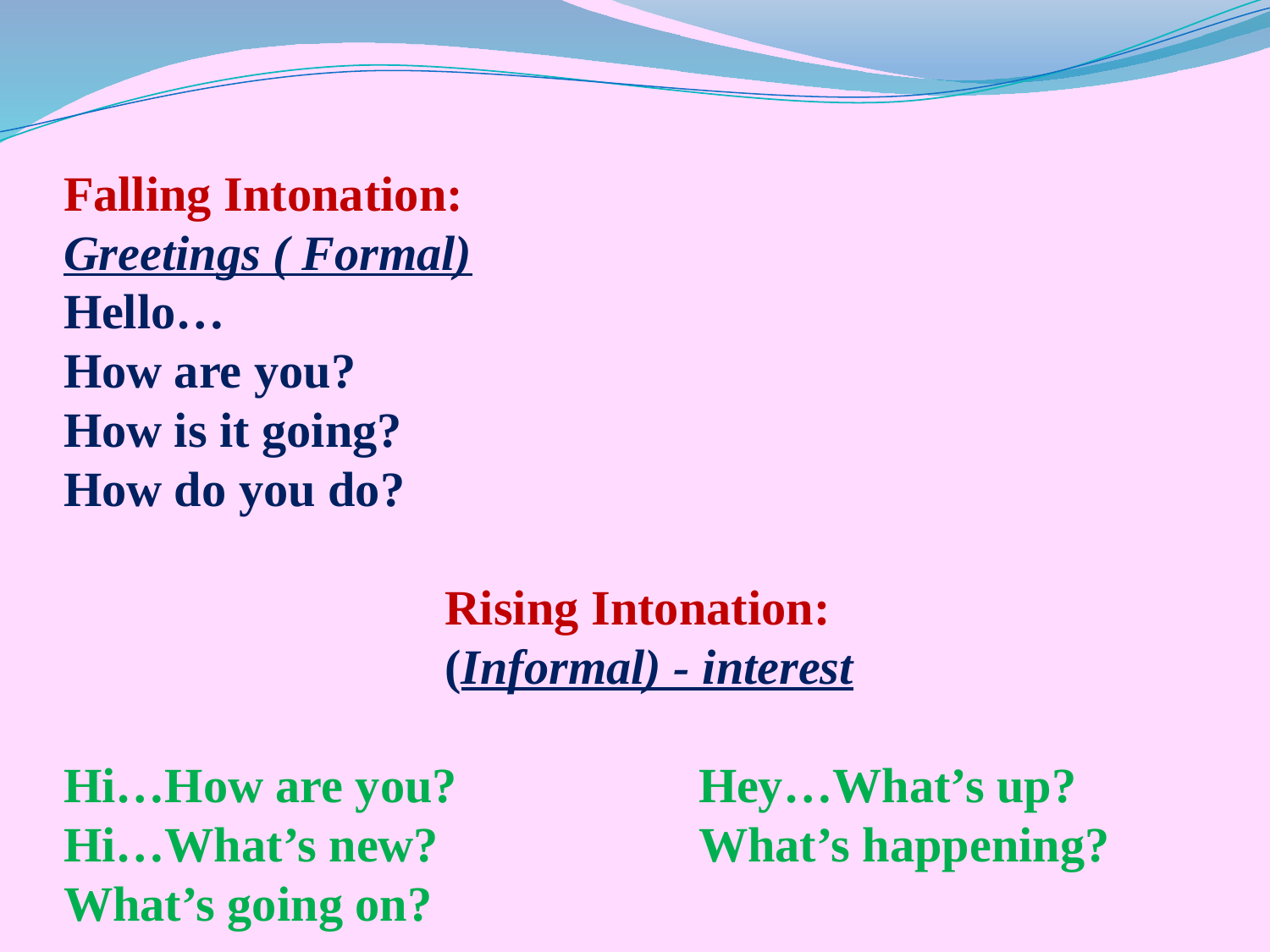

# Falling Intonation: Greetings ( Formal) Hello… How are you? How is it going? How do you do? Rising Intonation: (Informal) - interest Hi…How are you?		Hey…What’s up? Hi…What’s new?			What’s happening? What’s going on?